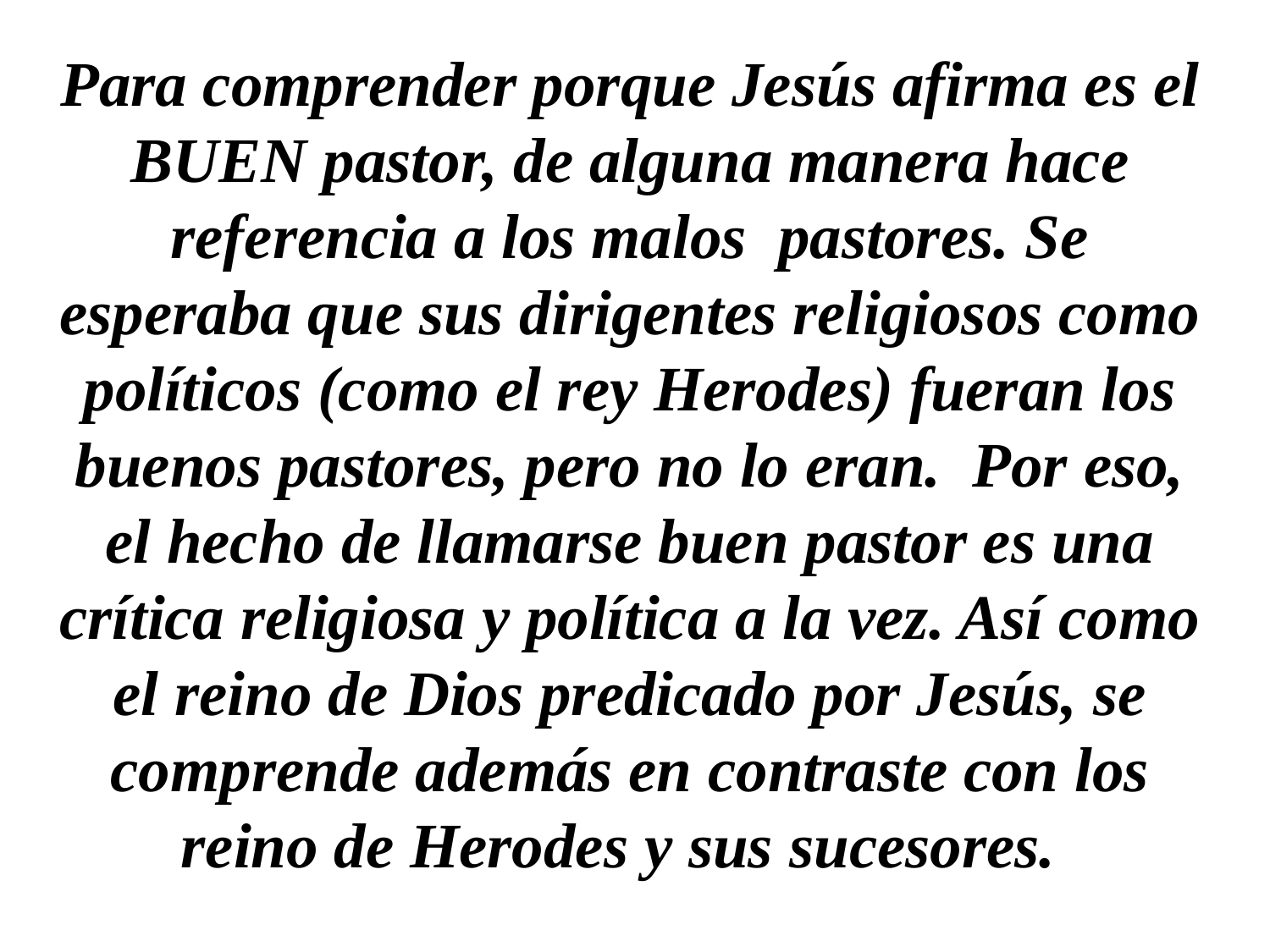

Para comprender porque Jesús afirma es el BUEN pastor, de alguna manera hace referencia a los malos  pastores. Se esperaba que sus dirigentes religiosos como políticos (como el rey Herodes) fueran los buenos pastores, pero no lo eran.  Por eso, el hecho de llamarse buen pastor es una crítica religiosa y política a la vez. Así como el reino de Dios predicado por Jesús, se comprende además en contraste con los reino de Herodes y sus sucesores.